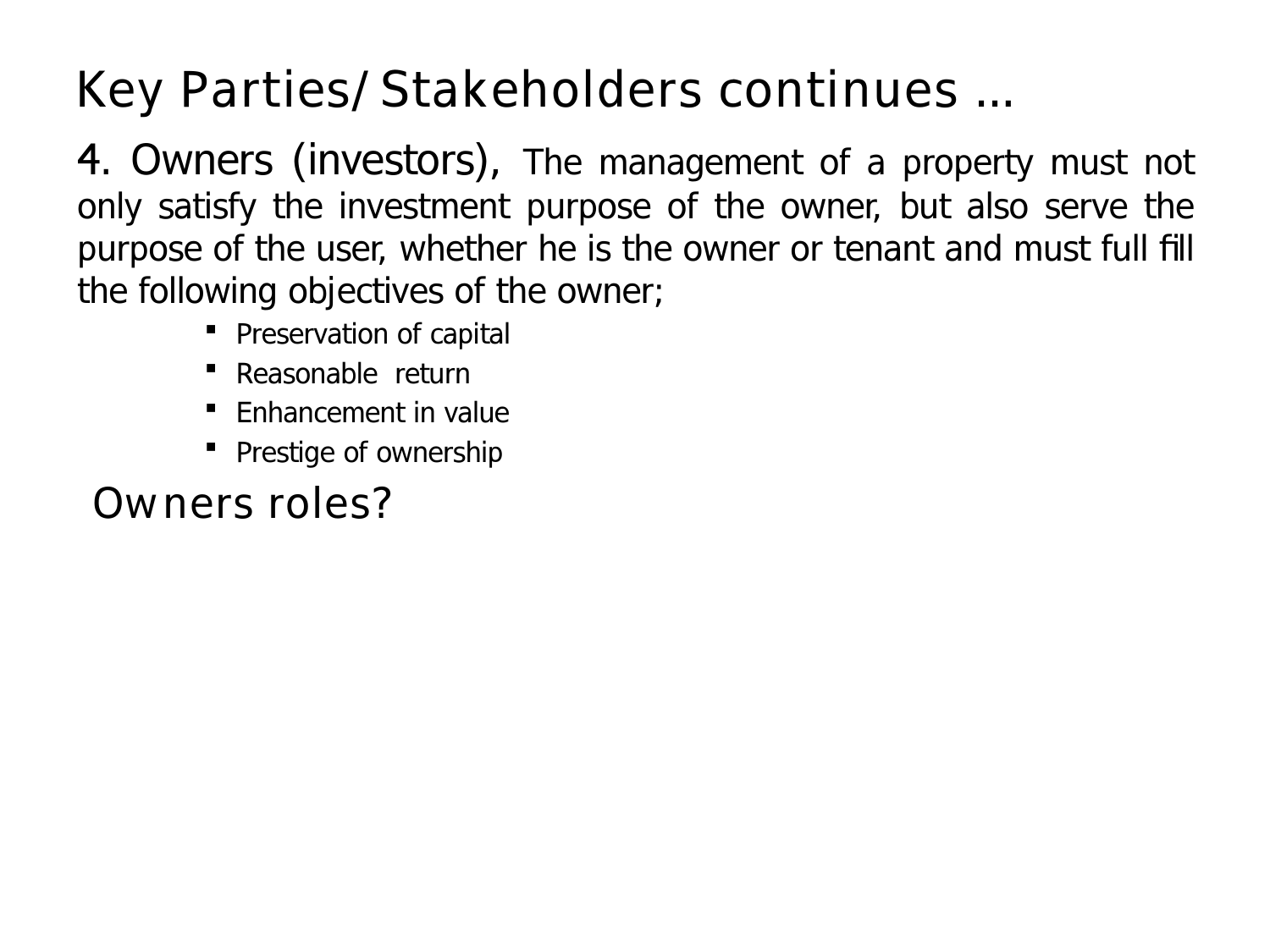

# Key Parties/Stakeholders continues …
4. Owners (investors), The management of a property must not only satisfy the investment purpose of the owner, but also serve the purpose of the user, whether he is the owner or tenant and must full fill the following objectives of the owner;
Preservation of capital
Reasonable  return
Enhancement in value
Prestige of ownership
Owners roles?